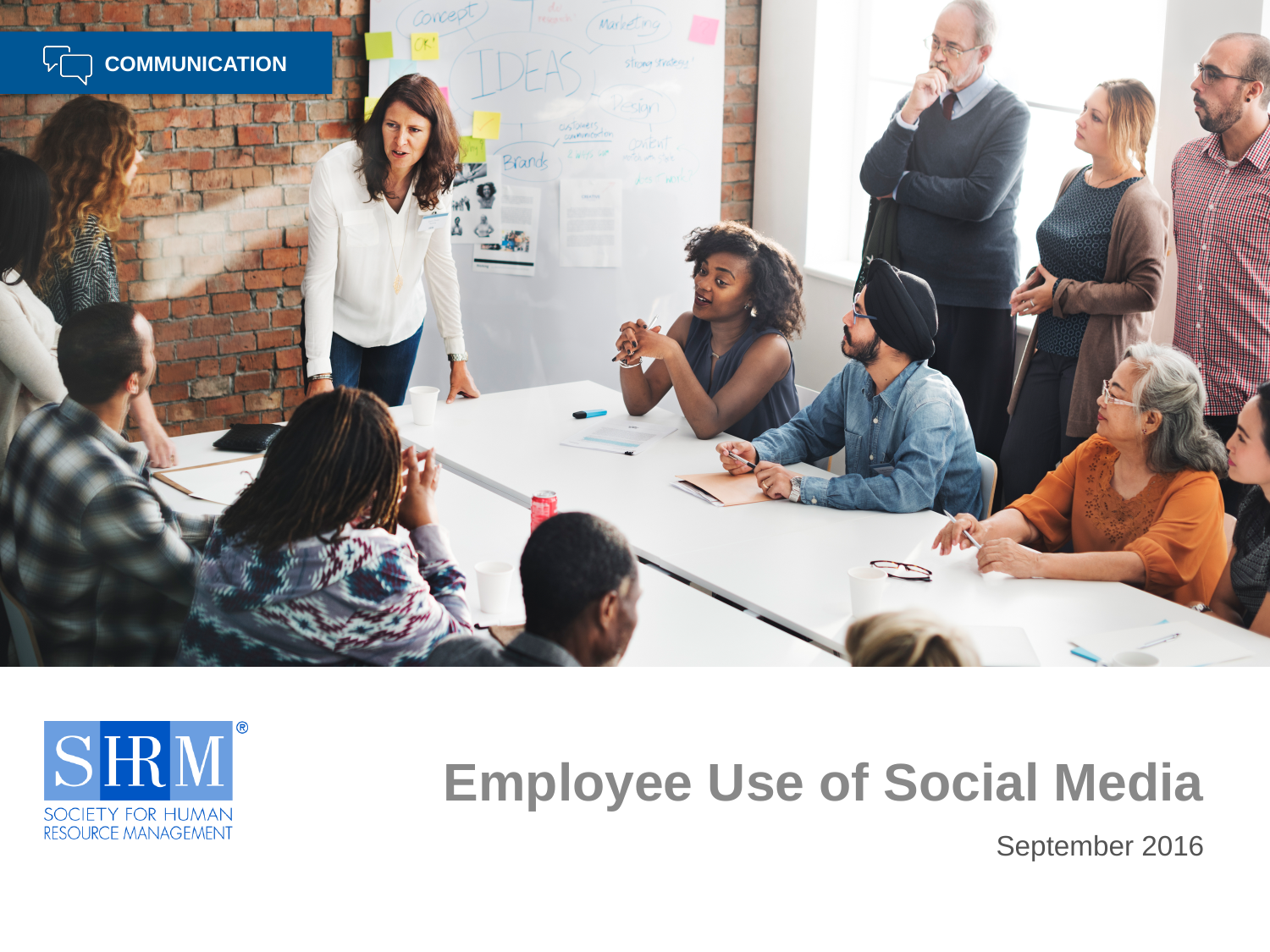

# Employee Use of Social Media
September 2016